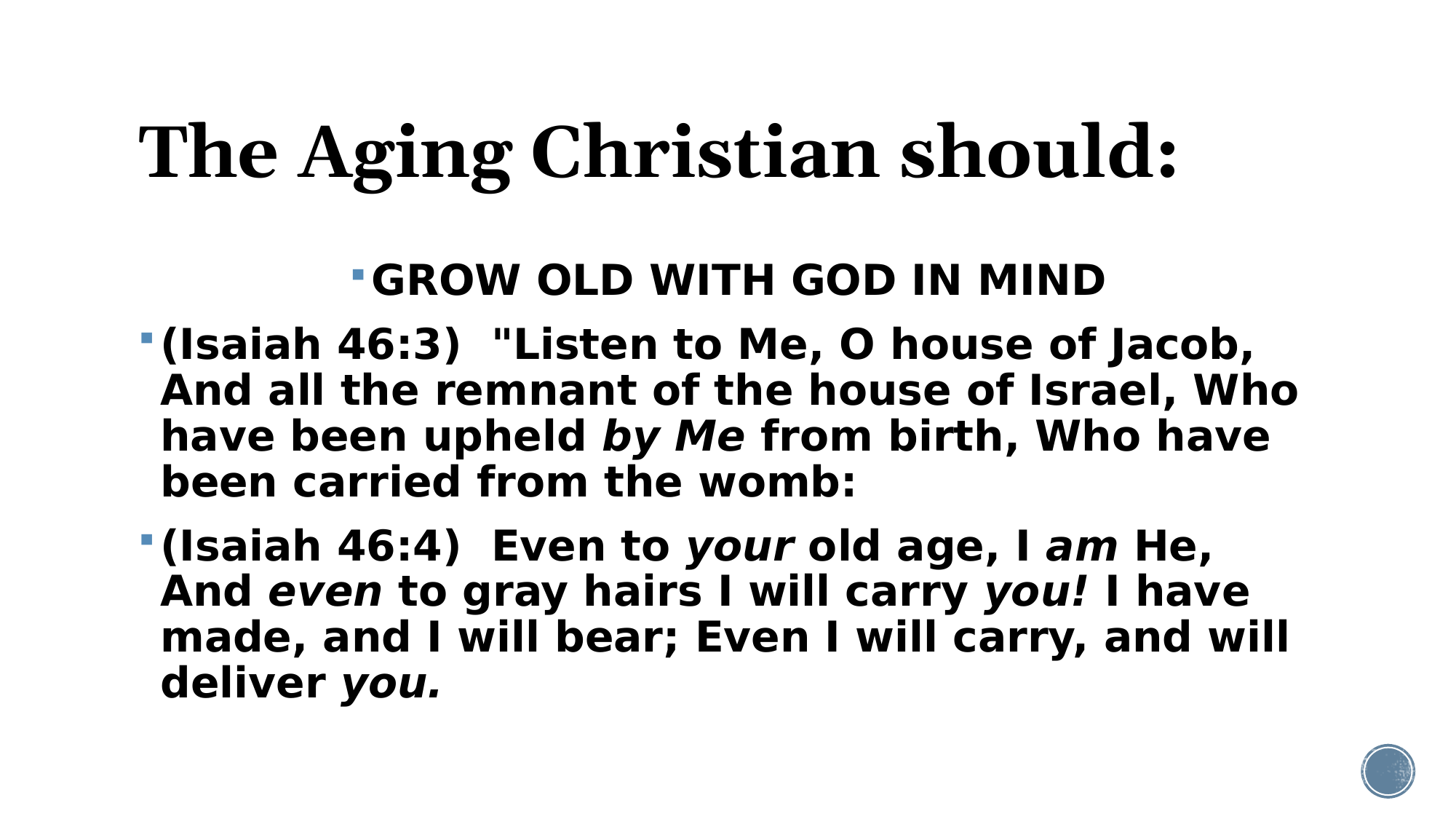

# The Aging Christian should:
GROW OLD WITH GOD IN MIND
(Isaiah 46:3)  "Listen to Me, O house of Jacob, And all the remnant of the house of Israel, Who have been upheld by Me from birth, Who have been carried from the womb:
(Isaiah 46:4)  Even to your old age, I am He, And even to gray hairs I will carry you! I have made, and I will bear; Even I will carry, and will deliver you.